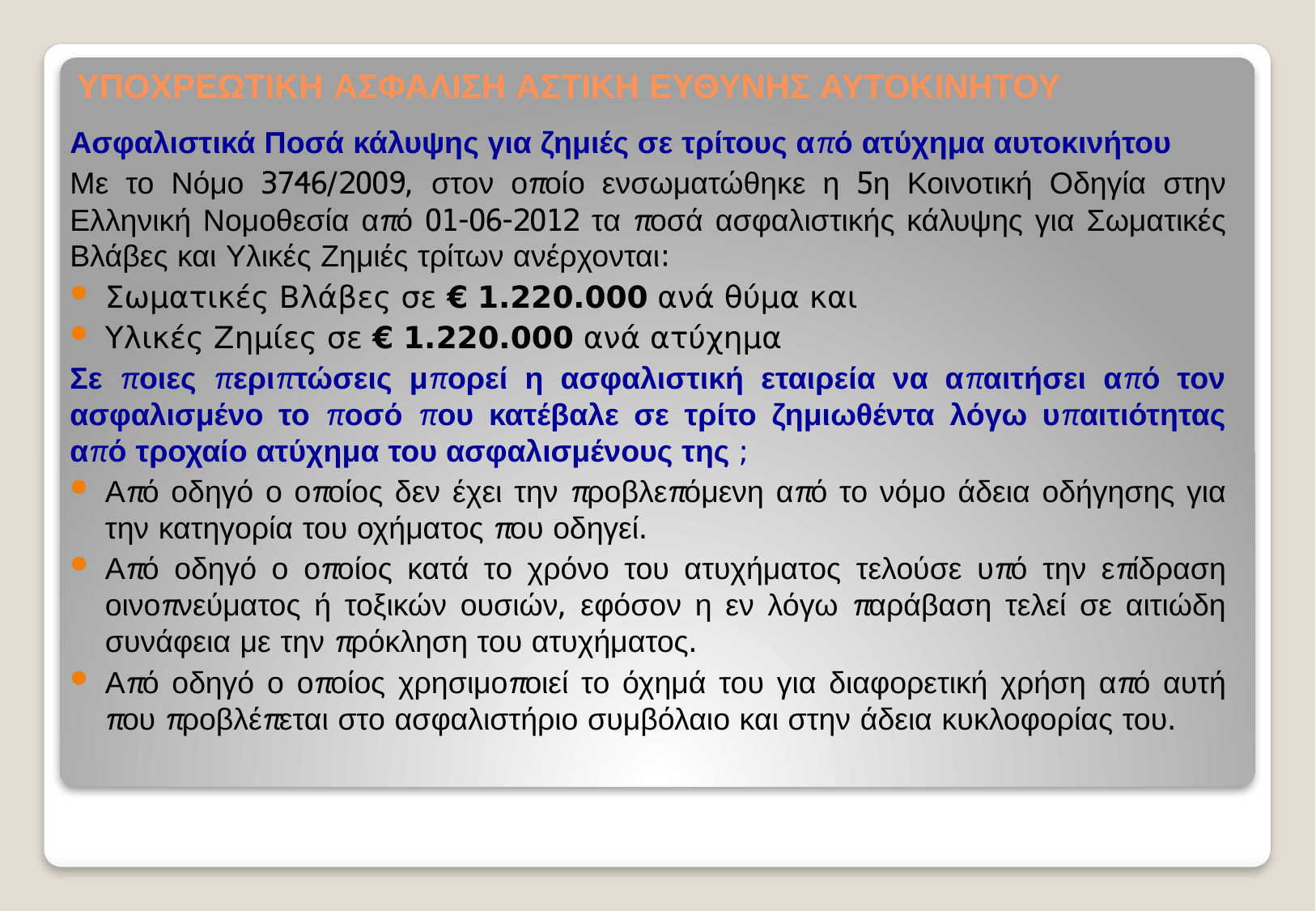

# ΥΠΟΧΡΕΩΤΙΚΗ ΑΣΦΑΛΙΣΗ ΑΣΤΙΚΗ ΕΥΘΥΝΗΣ ΑΥΤΟΚΙΝΗΤΟΥ
Ασφαλιστικά Ποσά κάλυψης για ζημιές σε τρίτους από ατύχημα αυτοκινήτου
Με το Νόμο 3746/2009, στον οποίο ενσωματώθηκε η 5η Κοινοτική Οδηγία στην Ελληνική Νομοθεσία από 01-06-2012 τα ποσά ασφαλιστικής κάλυψης για Σωματικές Βλάβες και Υλικές Ζημιές τρίτων ανέρχονται:
Σωματικές Βλάβες σε € 1.220.000 ανά θύμα και
Υλικές Ζημίες σε € 1.220.000 ανά ατύχημα
Σε ποιες περιπτώσεις μπορεί η ασφαλιστική εταιρεία να απαιτήσει από τον ασφαλισμένο το ποσό που κατέβαλε σε τρίτο ζημιωθέντα λόγω υπαιτιότητας από τροχαίο ατύχημα του ασφαλισμένους της ;
Από οδηγό ο οποίος δεν έχει την προβλεπόμενη από το νόμο άδεια οδήγησης για την κατηγορία του οχήματος που οδηγεί.
Από οδηγό ο οποίος κατά το χρόνο του ατυχήματος τελούσε υπό την επίδραση οινοπνεύματος ή τοξικών ουσιών, εφόσον η εν λόγω παράβαση τελεί σε αιτιώδη συνάφεια με την πρόκληση του ατυχήματος.
Από οδηγό ο οποίος χρησιμοποιεί το όχημά του για διαφορετική χρήση από αυτή που προβλέπεται στο ασφαλιστήριο συμβόλαιο και στην άδεια κυκλοφορίας του.